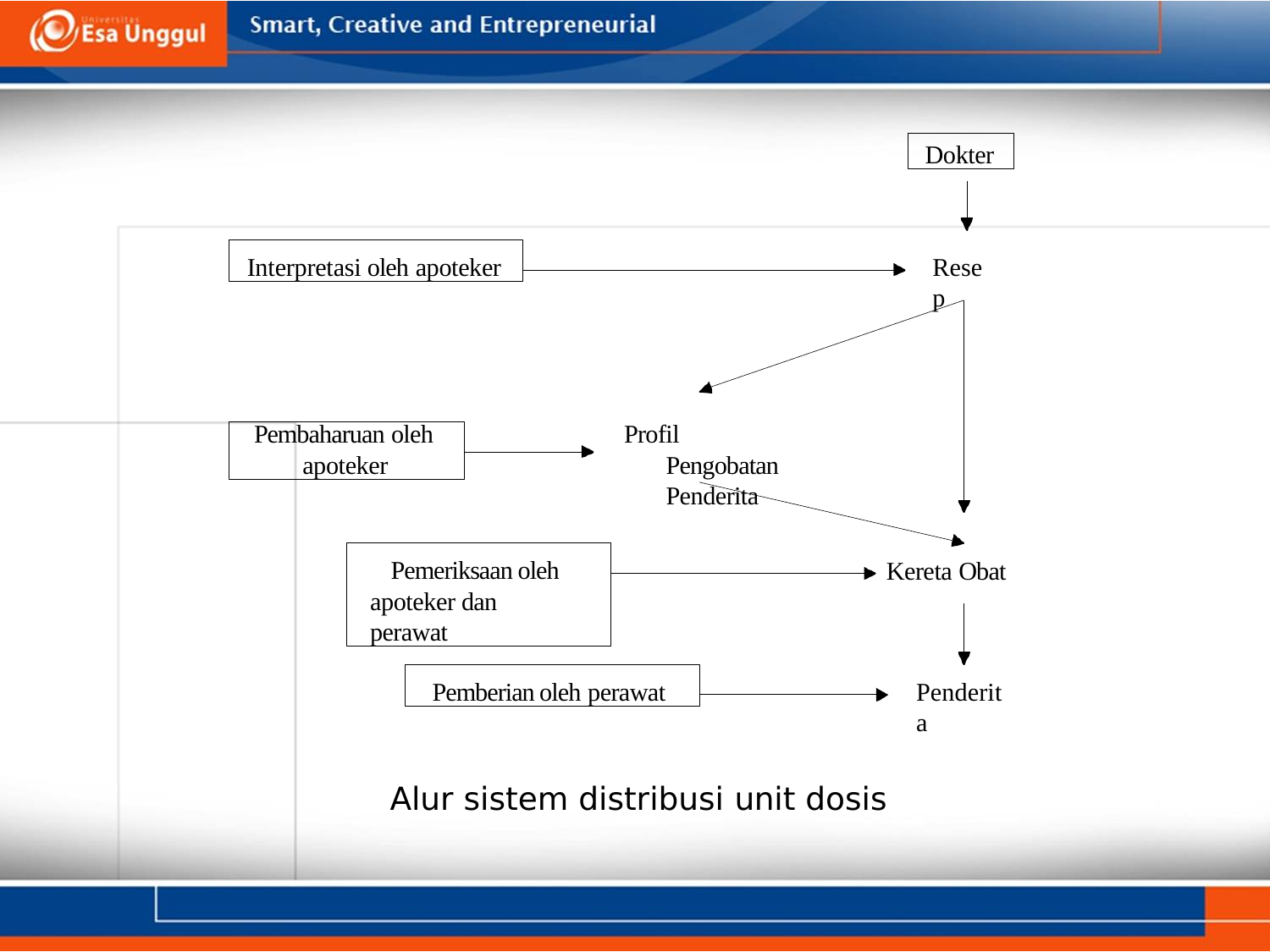

Dokter

Interpretasi oleh apoteker
Resep

Profil Pengobatan  Penderita
Pembaharuan oleh
apoteker

Pemeriksaan oleh  apoteker dan perawat
Kereta Obat

Pemberian oleh perawat
Penderita

Alur sistem distribusi unit dosis